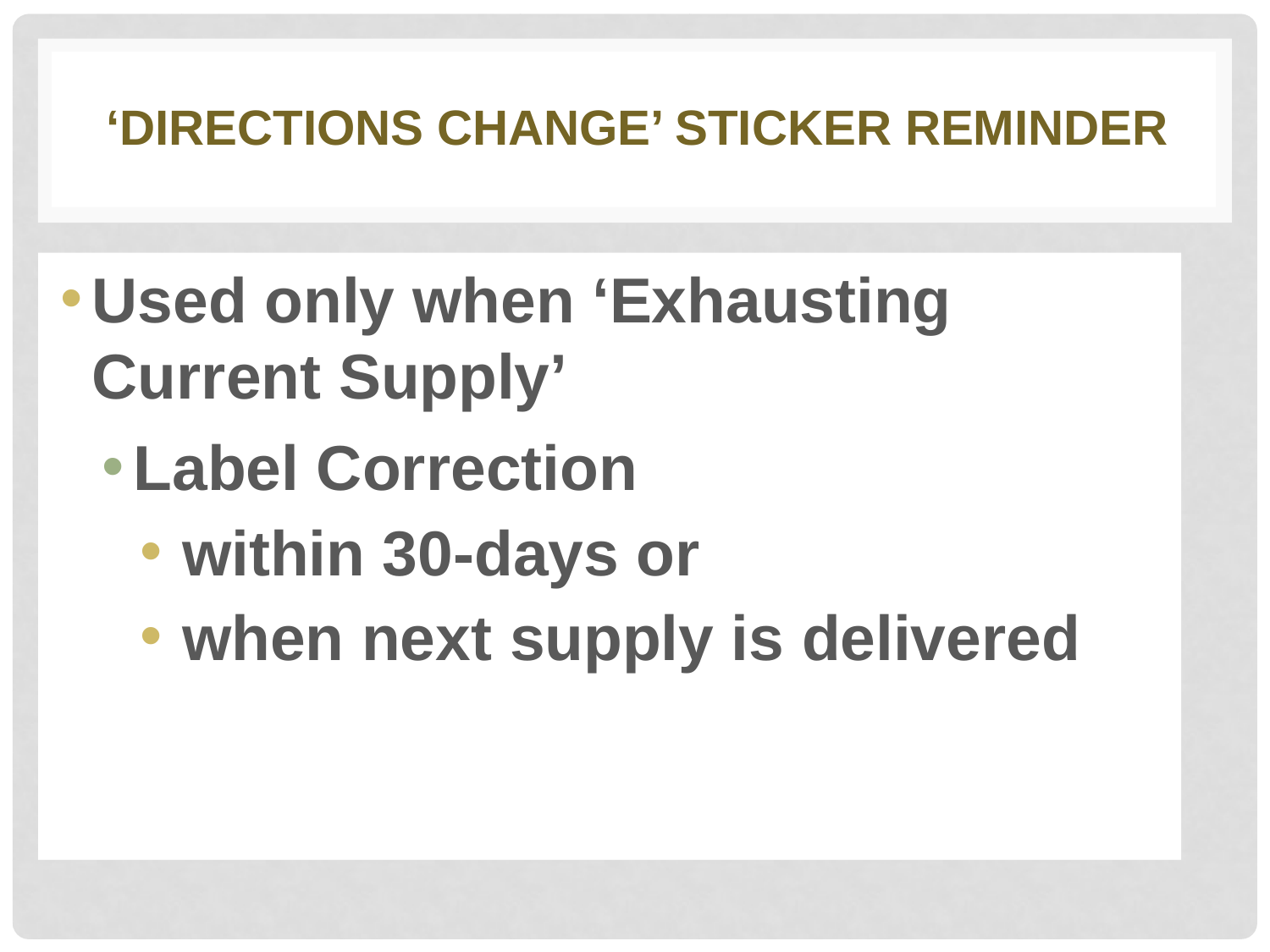

# ‘Directions change’ sticker Reminder
Used only when ‘Exhausting Current Supply’
Label Correction
within 30-days or
when next supply is delivered